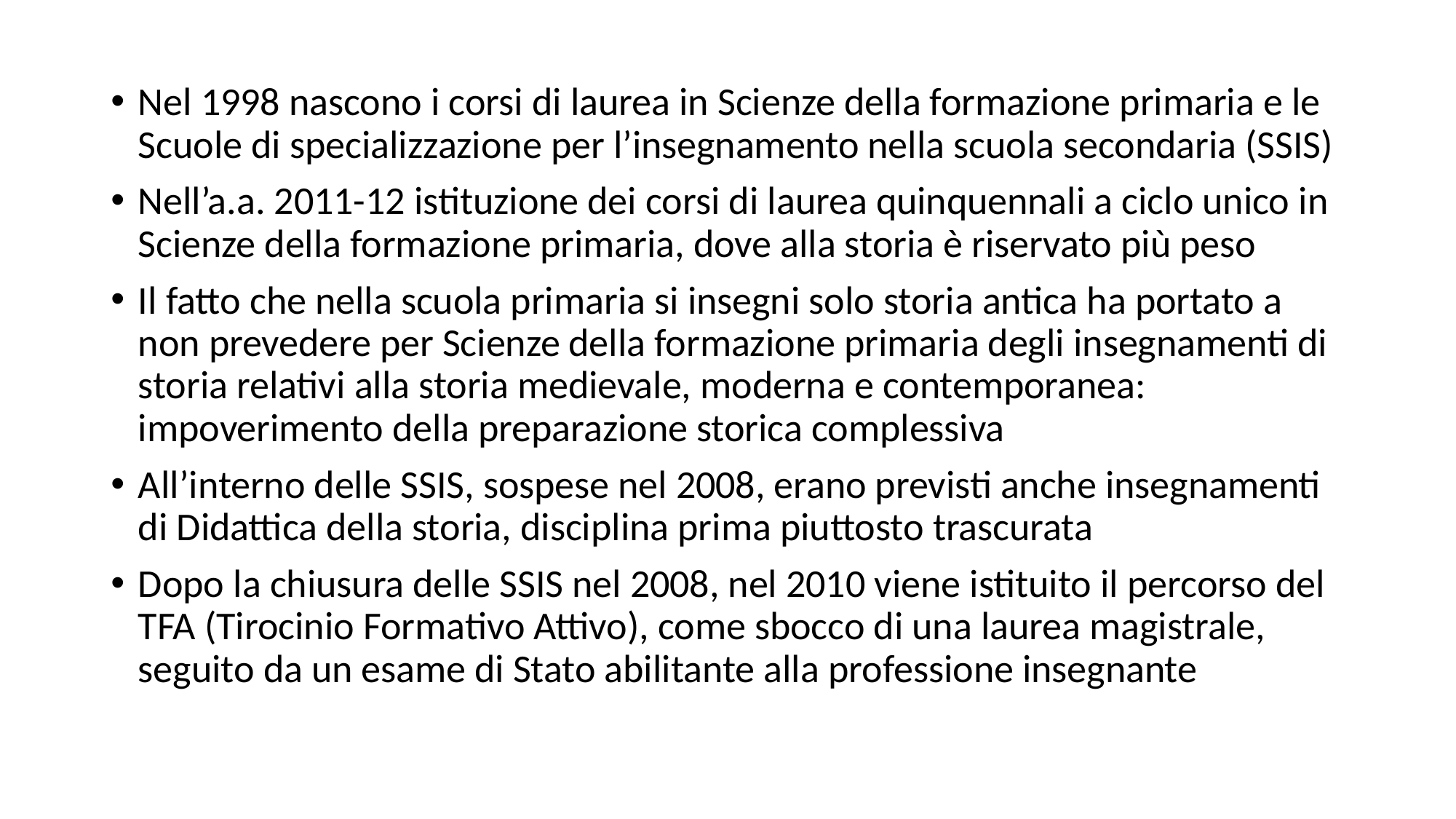

Nel 1998 nascono i corsi di laurea in Scienze della formazione primaria e le Scuole di specializzazione per l’insegnamento nella scuola secondaria (SSIS)
Nell’a.a. 2011-12 istituzione dei corsi di laurea quinquennali a ciclo unico in Scienze della formazione primaria, dove alla storia è riservato più peso
Il fatto che nella scuola primaria si insegni solo storia antica ha portato a non prevedere per Scienze della formazione primaria degli insegnamenti di storia relativi alla storia medievale, moderna e contemporanea: impoverimento della preparazione storica complessiva
All’interno delle SSIS, sospese nel 2008, erano previsti anche insegnamenti di Didattica della storia, disciplina prima piuttosto trascurata
Dopo la chiusura delle SSIS nel 2008, nel 2010 viene istituito il percorso del TFA (Tirocinio Formativo Attivo), come sbocco di una laurea magistrale, seguito da un esame di Stato abilitante alla professione insegnante